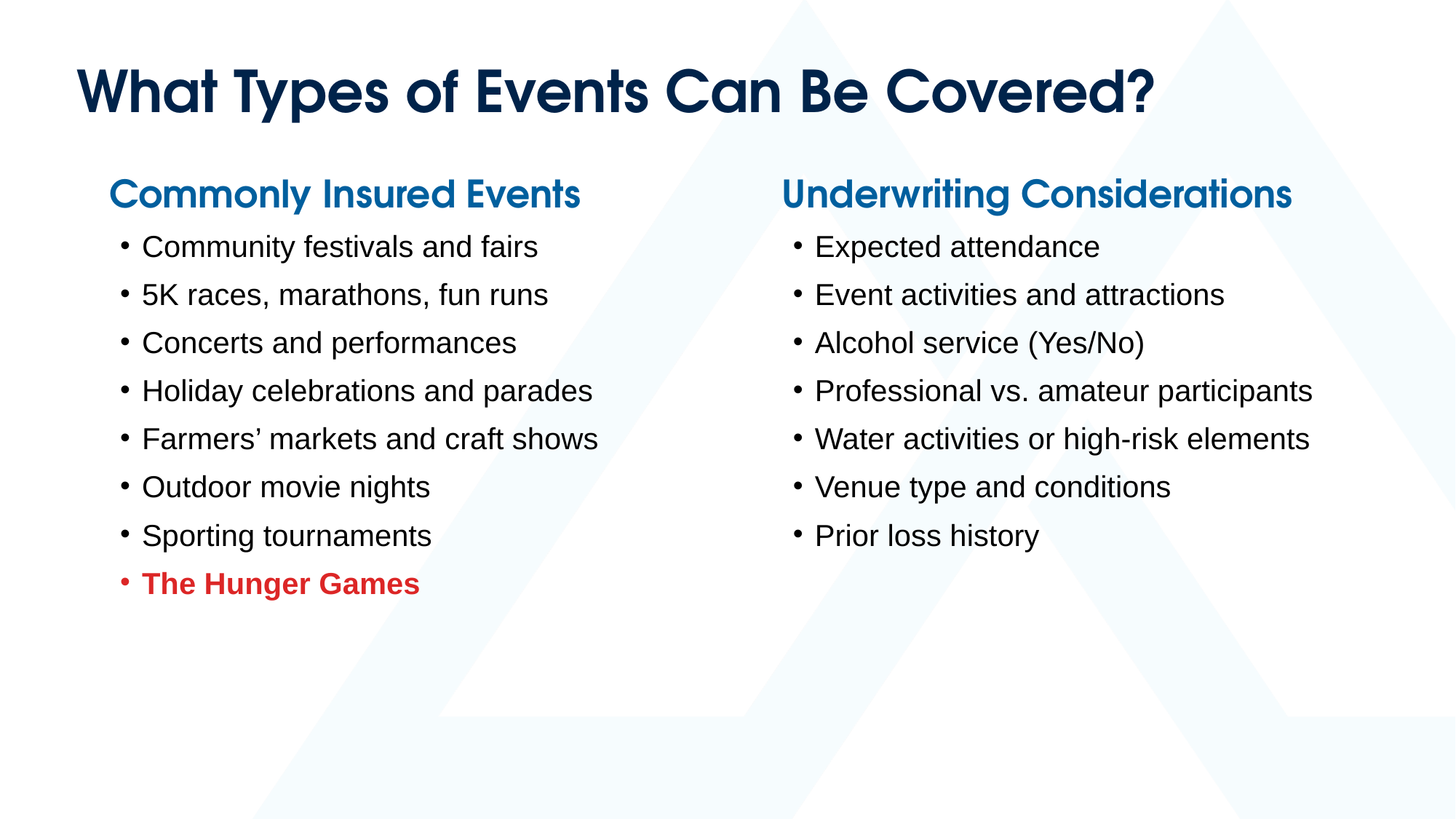

What Types of Events Can Be Covered?
Commonly Insured Events
Community festivals and fairs
5K races, marathons, fun runs
Concerts and performances
Holiday celebrations and parades
Farmers’ markets and craft shows
Outdoor movie nights
Sporting tournaments
The Hunger Games
Underwriting Considerations
Expected attendance
Event activities and attractions
Alcohol service (Yes/No)
Professional vs. amateur participants
Water activities or high-risk elements
Venue type and conditions
Prior loss history